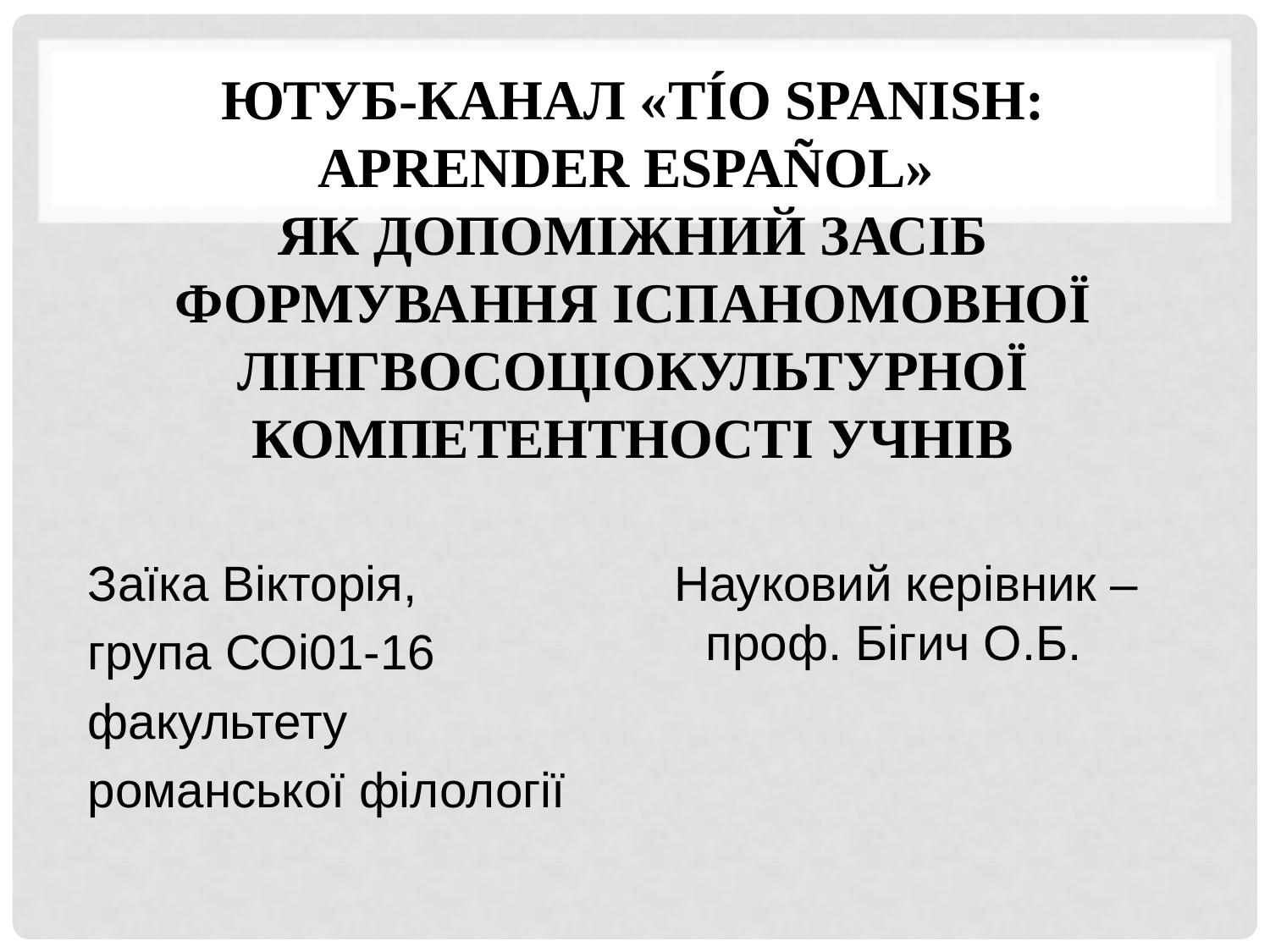

# ЮТУБ-КАНАЛ «TÍO SPANISH: APRENDER ESPAÑOL» ЯК ДОПОМІЖНИЙ ЗАСІБ ФОРМУВАННЯ ІСПАНОМОВНОЇ ЛІНГВОСОЦІОКУЛЬТУРНОЇ КОМПЕТЕНТНОСТІ УЧНІВ
Заїка Вікторія,
група СОі01-16
факультету
романської філології
Науковий керівник – проф. Бігич О.Б.